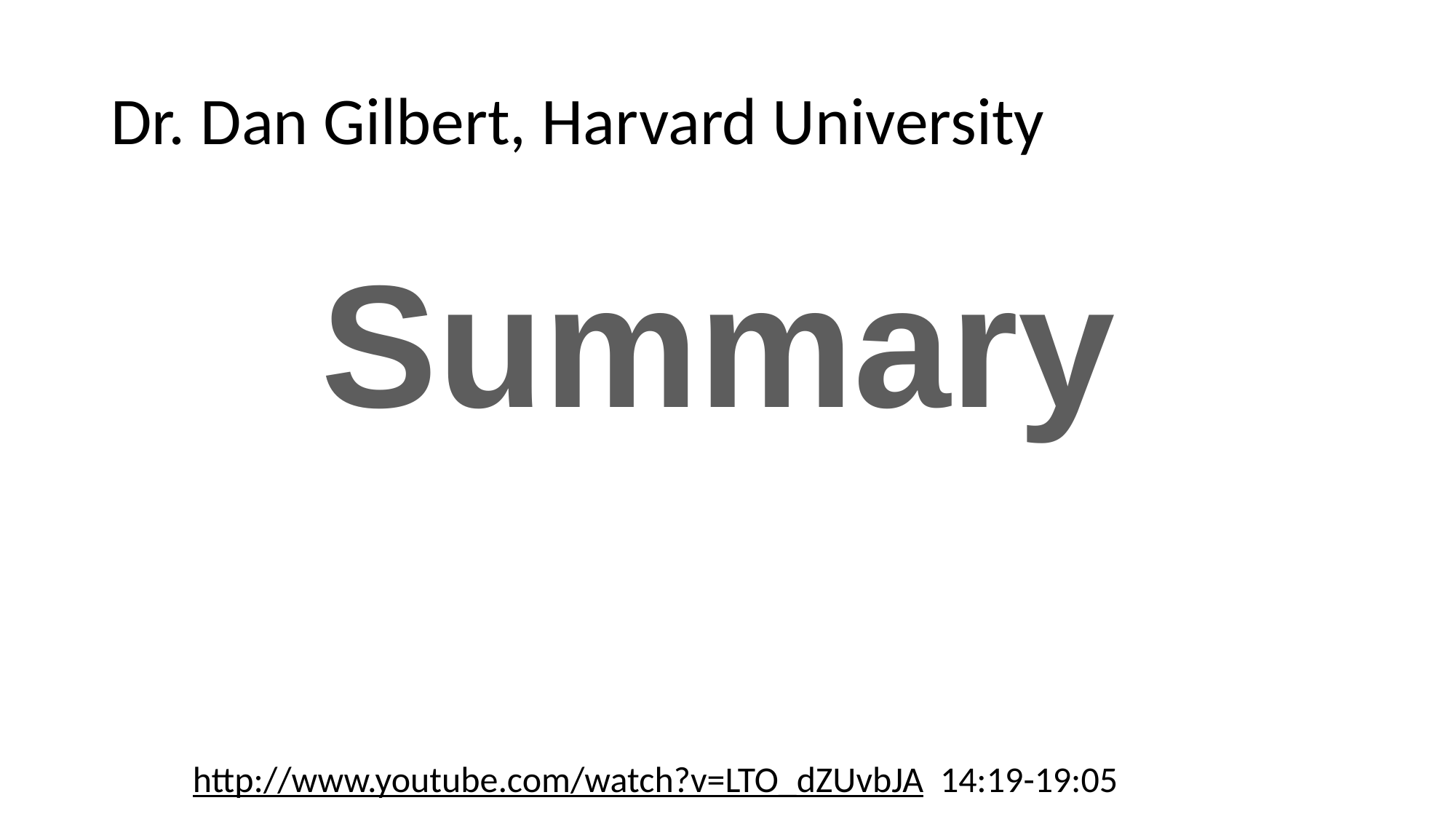

# Dr. Dan Gilbert, Harvard University
Summary
http://www.youtube.com/watch?v=LTO_dZUvbJA  14:19-19:05